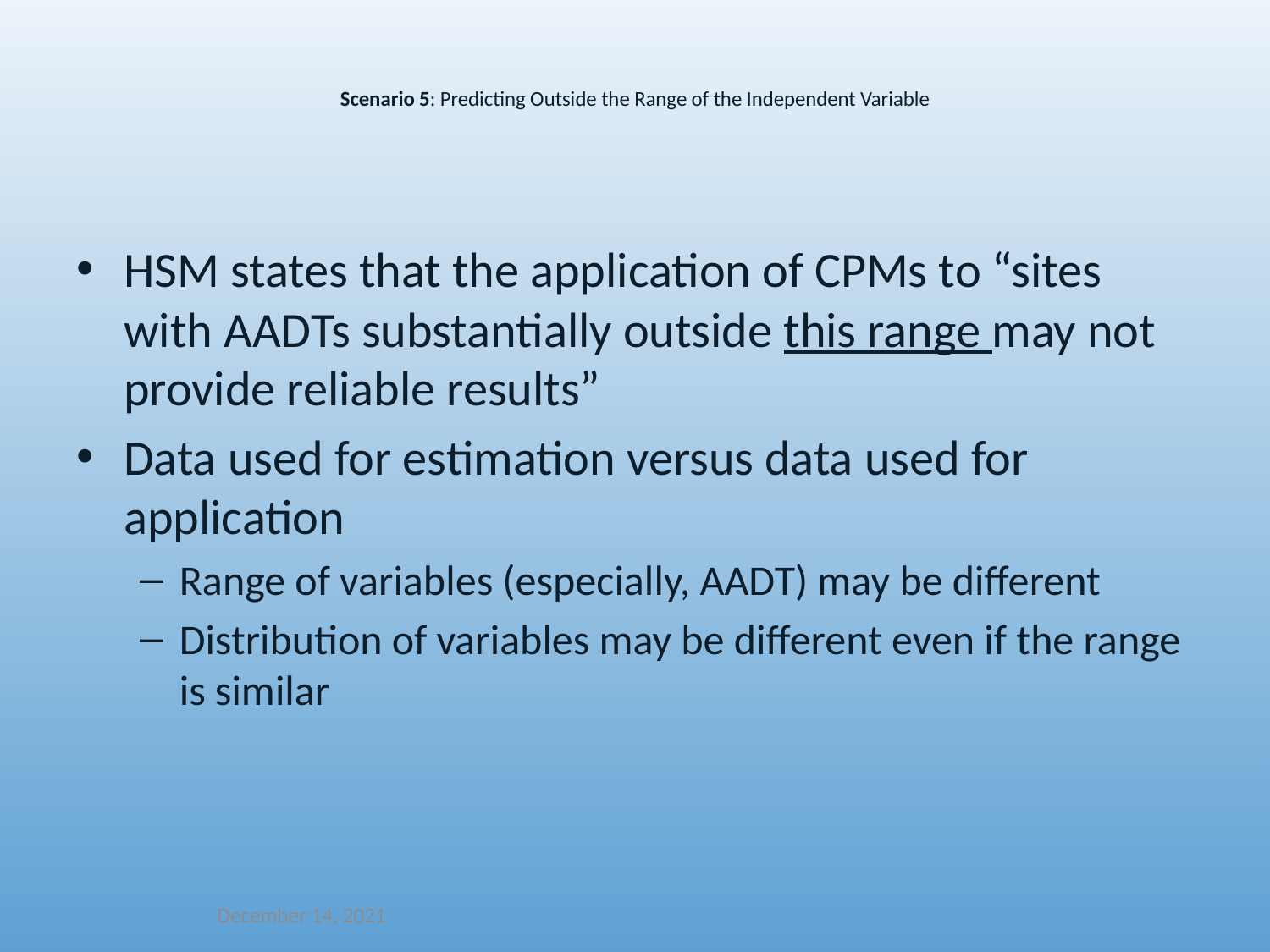

Scenario 5: Predicting Outside the Range of the Independent Variable

HSM states that the application of CPMs to “sites with AADTs substantially outside this range may not provide reliable results”
Data used for estimation versus data used for application
Range of variables (especially, AADT) may be different
Distribution of variables may be different even if the range is similar
December 14, 2021